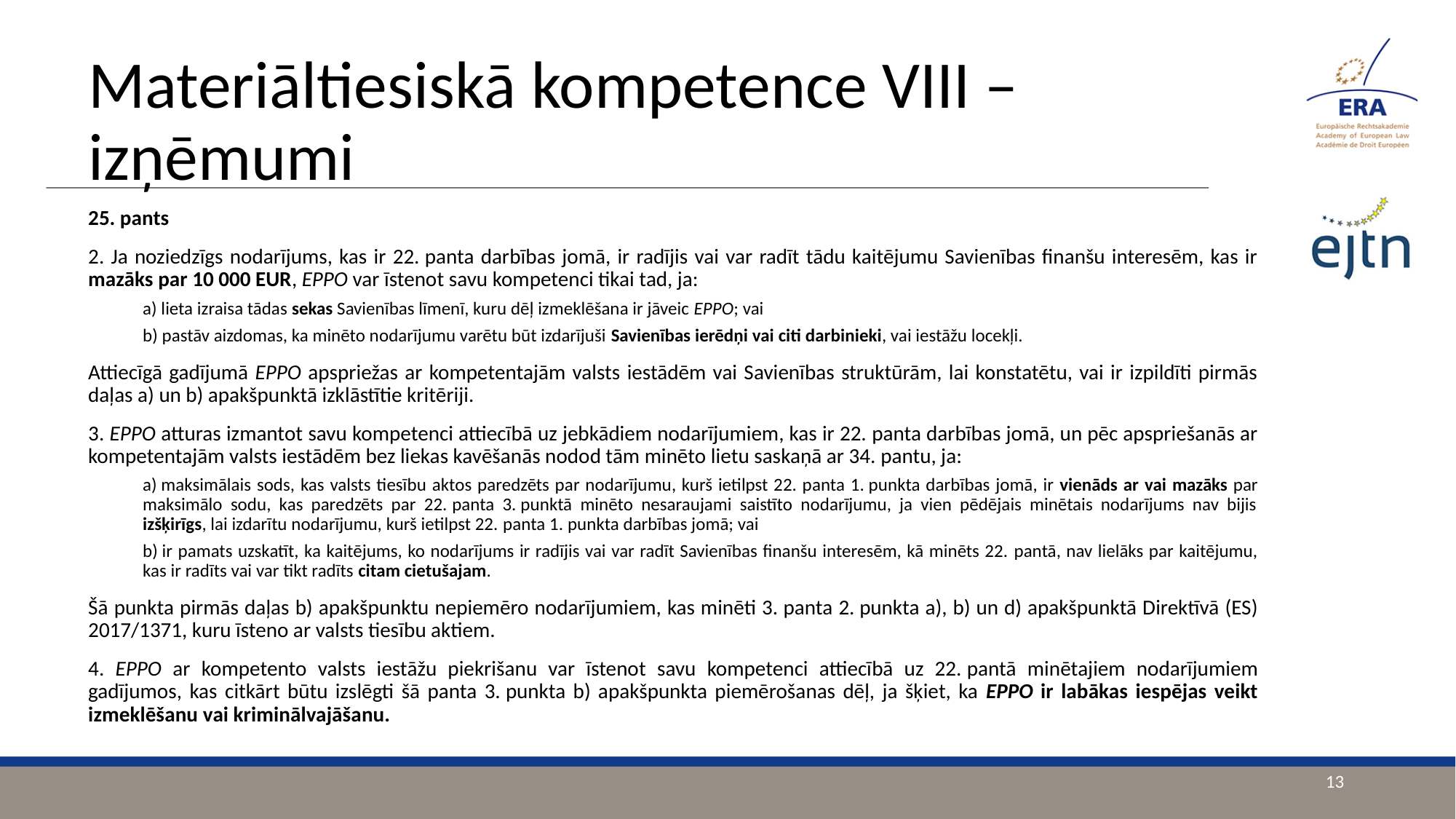

# Materiāltiesiskā kompetence VIII – izņēmumi
25. pants
2. Ja noziedzīgs nodarījums, kas ir 22. panta darbības jomā, ir radījis vai var radīt tādu kaitējumu Savienības finanšu interesēm, kas ir mazāks par 10 000 EUR, EPPO var īstenot savu kompetenci tikai tad, ja:
a) lieta izraisa tādas sekas Savienības līmenī, kuru dēļ izmeklēšana ir jāveic EPPO; vai
b) pastāv aizdomas, ka minēto nodarījumu varētu būt izdarījuši Savienības ierēdņi vai citi darbinieki, vai iestāžu locekļi.
Attiecīgā gadījumā EPPO apspriežas ar kompetentajām valsts iestādēm vai Savienības struktūrām, lai konstatētu, vai ir izpildīti pirmās daļas a) un b) apakšpunktā izklāstītie kritēriji.
3. EPPO atturas izmantot savu kompetenci attiecībā uz jebkādiem nodarījumiem, kas ir 22. panta darbības jomā, un pēc apspriešanās ar kompetentajām valsts iestādēm bez liekas kavēšanās nodod tām minēto lietu saskaņā ar 34. pantu, ja:
a) maksimālais sods, kas valsts tiesību aktos paredzēts par nodarījumu, kurš ietilpst 22. panta 1. punkta darbības jomā, ir vienāds ar vai mazāks par maksimālo sodu, kas paredzēts par 22. panta 3. punktā minēto nesaraujami saistīto nodarījumu, ja vien pēdējais minētais nodarījums nav bijis izšķirīgs, lai izdarītu nodarījumu, kurš ietilpst 22. panta 1. punkta darbības jomā; vai
b) ir pamats uzskatīt, ka kaitējums, ko nodarījums ir radījis vai var radīt Savienības finanšu interesēm, kā minēts 22. pantā, nav lielāks par kaitējumu, kas ir radīts vai var tikt radīts citam cietušajam.
Šā punkta pirmās daļas b) apakšpunktu nepiemēro nodarījumiem, kas minēti 3. panta 2. punkta a), b) un d) apakšpunktā Direktīvā (ES) 2017/1371, kuru īsteno ar valsts tiesību aktiem.
4. EPPO ar kompetento valsts iestāžu piekrišanu var īstenot savu kompetenci attiecībā uz 22. pantā minētajiem nodarījumiem gadījumos, kas citkārt būtu izslēgti šā panta 3. punkta b) apakšpunkta piemērošanas dēļ, ja šķiet, ka EPPO ir labākas iespējas veikt izmeklēšanu vai kriminālvajāšanu.

13